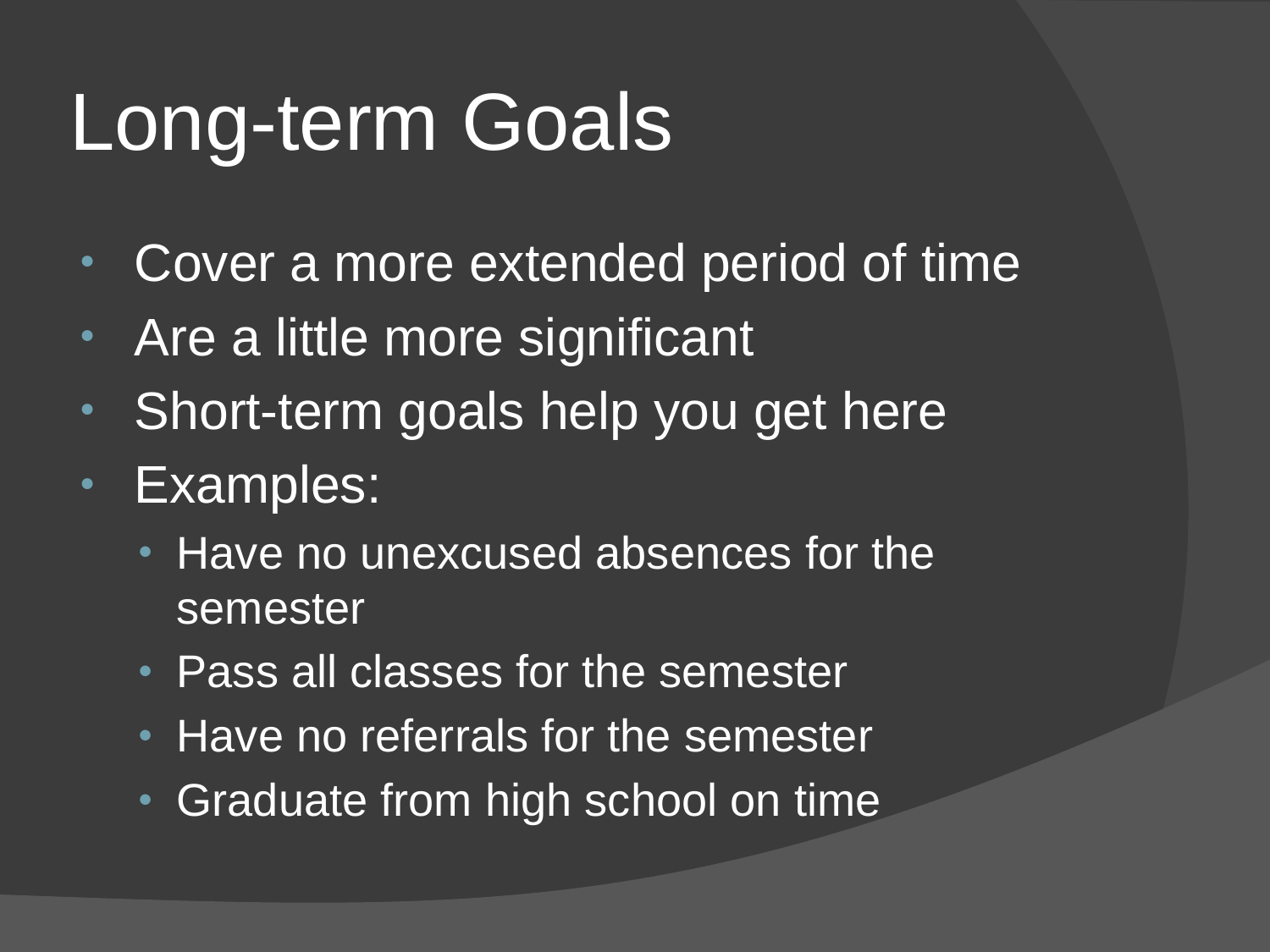

# Long-term Goals
Cover a more extended period of time
Are a little more significant
Short-term goals help you get here
Examples:
Have no unexcused absences for the semester
Pass all classes for the semester
Have no referrals for the semester
Graduate from high school on time